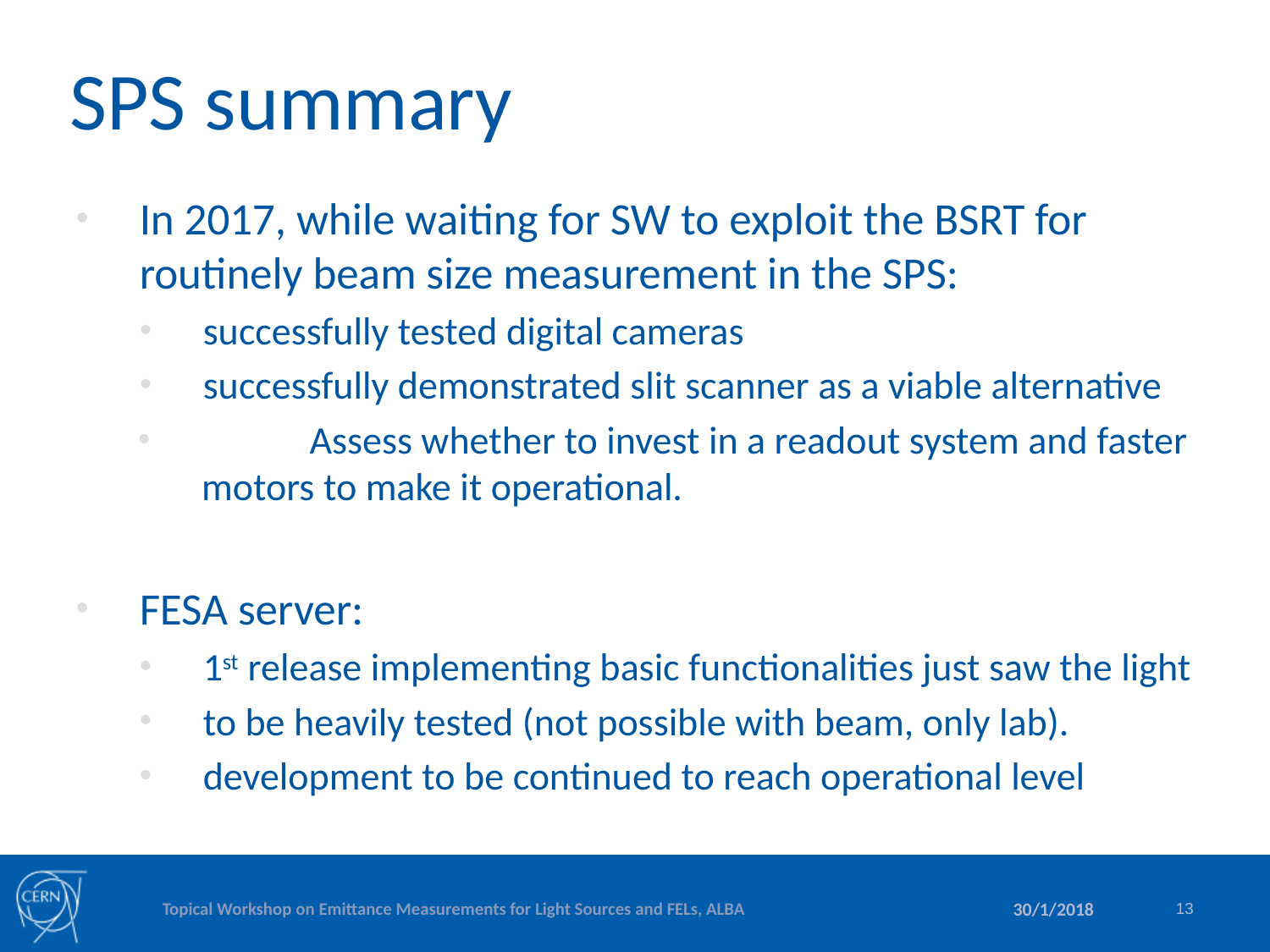

# SPS summary
In 2017, while waiting for SW to exploit the BSRT for routinely beam size measurement in the SPS:
successfully tested digital cameras
successfully demonstrated slit scanner as a viable alternative
	Assess whether to invest in a readout system and faster motors to make it operational.

FESA server:
1st release implementing basic functionalities just saw the light
to be heavily tested (not possible with beam, only lab).
development to be continued to reach operational level

Topical Workshop on Emittance Measurements for Light Sources and FELs, ALBA
13
30/1/2018